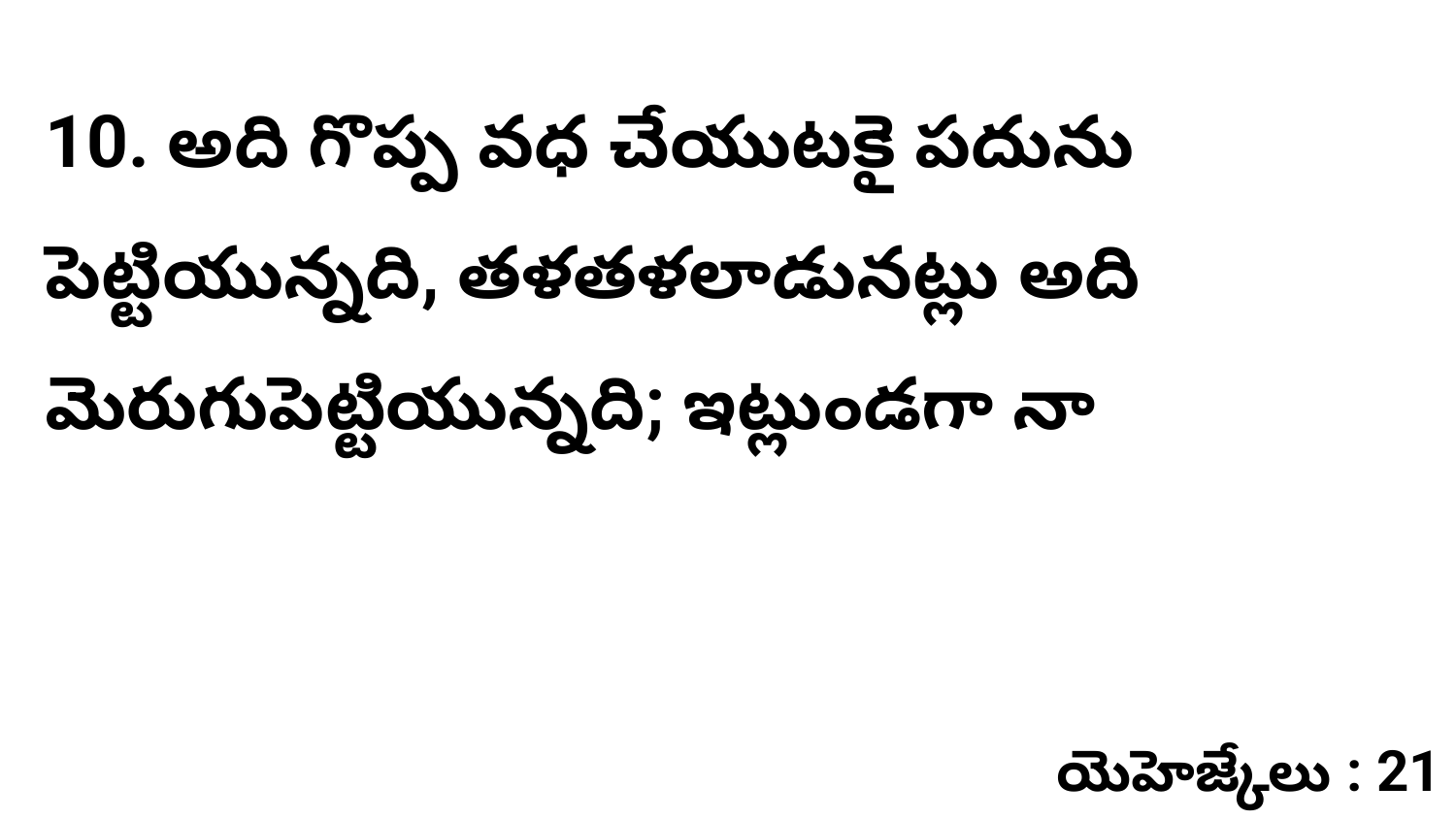

10. అది గొప్ప వధ చేయుటకై పదును పెట్టియున్నది, తళతళలాడునట్లు అది మెరుగుపెట్టియున్నది; ఇట్లుండగా నా
యెహెజ్కేలు : 21